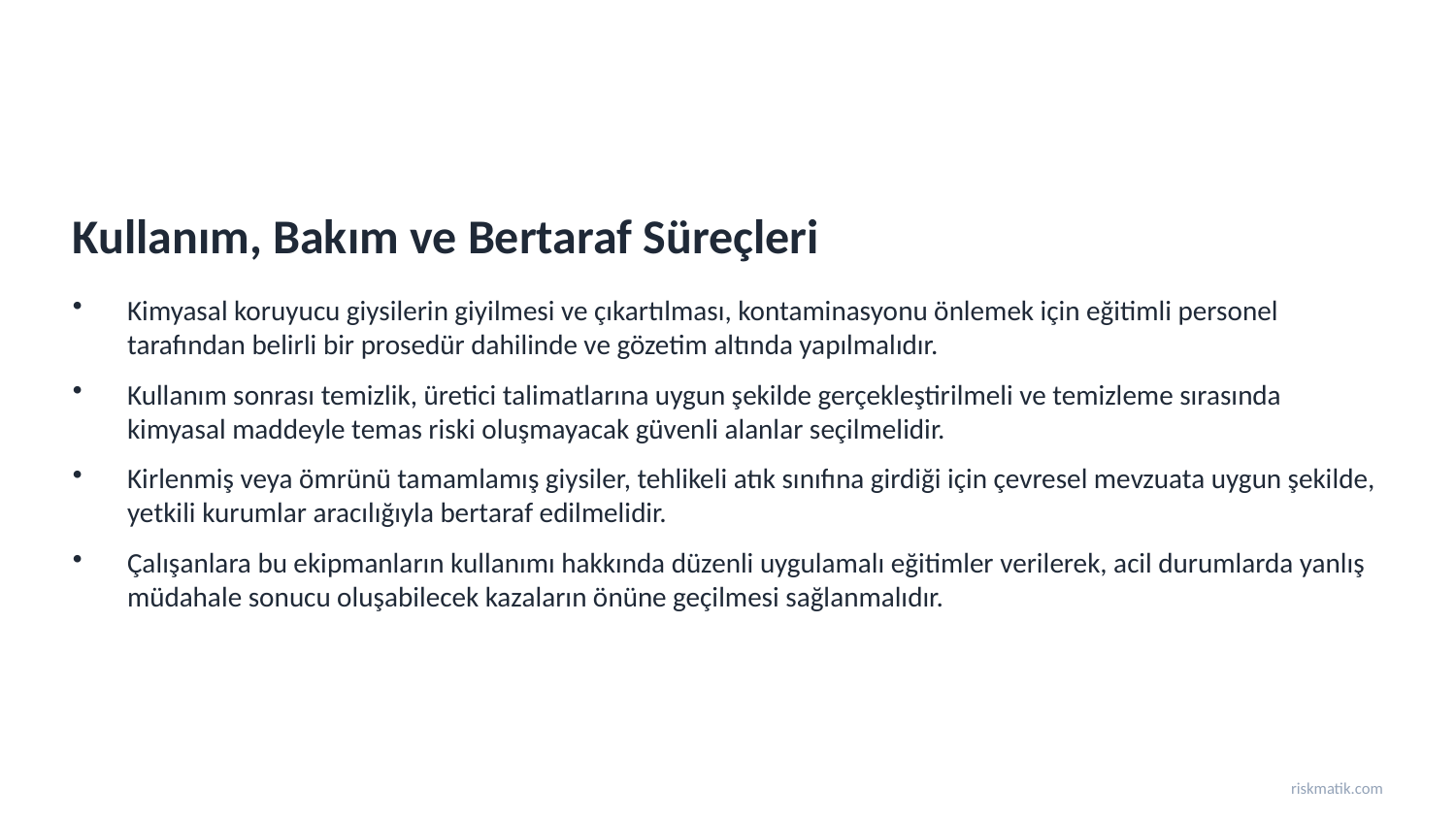

Kullanım, Bakım ve Bertaraf Süreçleri
Kimyasal koruyucu giysilerin giyilmesi ve çıkartılması, kontaminasyonu önlemek için eğitimli personel tarafından belirli bir prosedür dahilinde ve gözetim altında yapılmalıdır.
Kullanım sonrası temizlik, üretici talimatlarına uygun şekilde gerçekleştirilmeli ve temizleme sırasında kimyasal maddeyle temas riski oluşmayacak güvenli alanlar seçilmelidir.
Kirlenmiş veya ömrünü tamamlamış giysiler, tehlikeli atık sınıfına girdiği için çevresel mevzuata uygun şekilde, yetkili kurumlar aracılığıyla bertaraf edilmelidir.
Çalışanlara bu ekipmanların kullanımı hakkında düzenli uygulamalı eğitimler verilerek, acil durumlarda yanlış müdahale sonucu oluşabilecek kazaların önüne geçilmesi sağlanmalıdır.
riskmatik.com